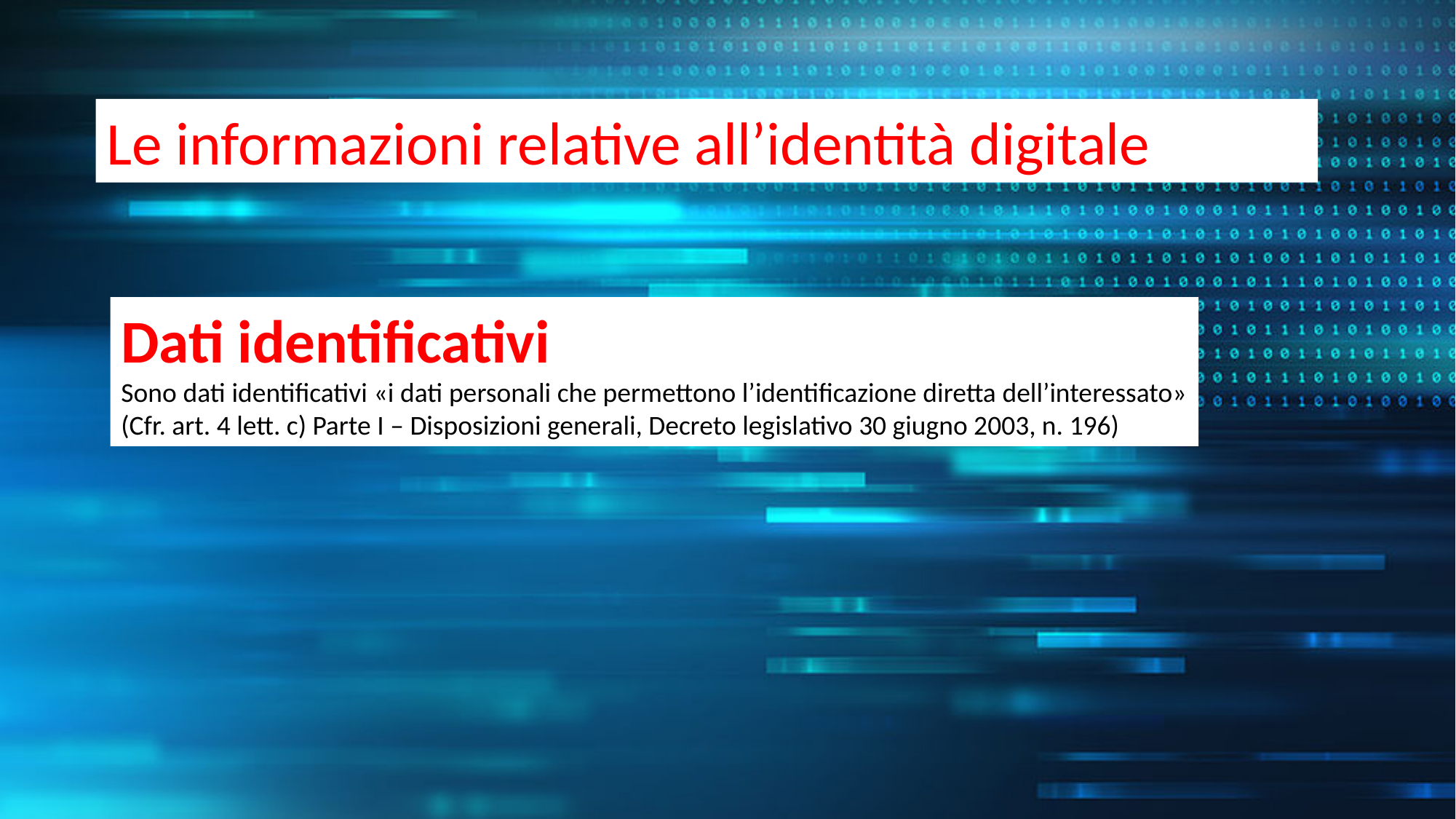

Le informazioni relative all’identità digitale
Dati identificativi
Sono dati identificativi «i dati personali che permettono l’identificazione diretta dell’interessato» (Cfr. art. 4 lett. c) Parte I – Disposizioni generali, Decreto legislativo 30 giugno 2003, n. 196)